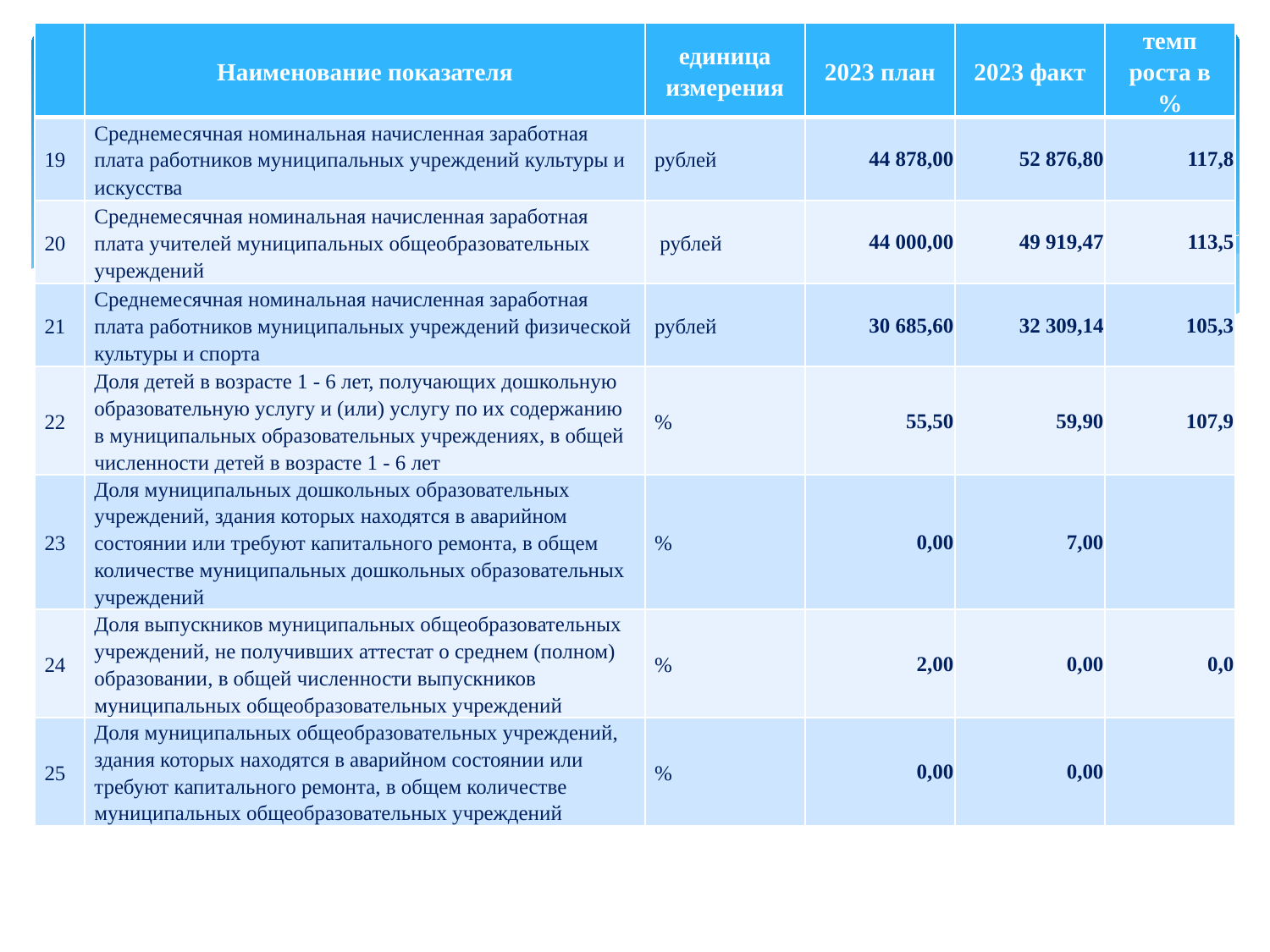

|  | Наименование показателя | единица измерения | 2023 план | 2023 факт | темп роста в % |
| --- | --- | --- | --- | --- | --- |
| 19 | Среднемесячная номинальная начисленная заработная плата работников муниципальных учреждений культуры и искусства | рублей | 44 878,00 | 52 876,80 | 117,8 |
| 20 | Среднемесячная номинальная начисленная заработная плата учителей муниципальных общеобразовательных учреждений | рублей | 44 000,00 | 49 919,47 | 113,5 |
| 21 | Среднемесячная номинальная начисленная заработная плата работников муниципальных учреждений физической культуры и спорта | рублей | 30 685,60 | 32 309,14 | 105,3 |
| 22 | Доля детей в возрасте 1 - 6 лет, получающих дошкольную образовательную услугу и (или) услугу по их содержанию в муниципальных образовательных учреждениях, в общей численности детей в возрасте 1 - 6 лет | % | 55,50 | 59,90 | 107,9 |
| 23 | Доля муниципальных дошкольных образовательных учреждений, здания которых находятся в аварийном состоянии или требуют капитального ремонта, в общем количестве муниципальных дошкольных образовательных учреждений | % | 0,00 | 7,00 |  |
| 24 | Доля выпускников муниципальных общеобразовательных учреждений, не получивших аттестат о среднем (полном) образовании, в общей численности выпускников муниципальных общеобразовательных учреждений | % | 2,00 | 0,00 | 0,0 |
| 25 | Доля муниципальных общеобразовательных учреждений, здания которых находятся в аварийном состоянии или требуют капитального ремонта, в общем количестве муниципальных общеобразовательных учреждений | % | 0,00 | 0,00 |  |